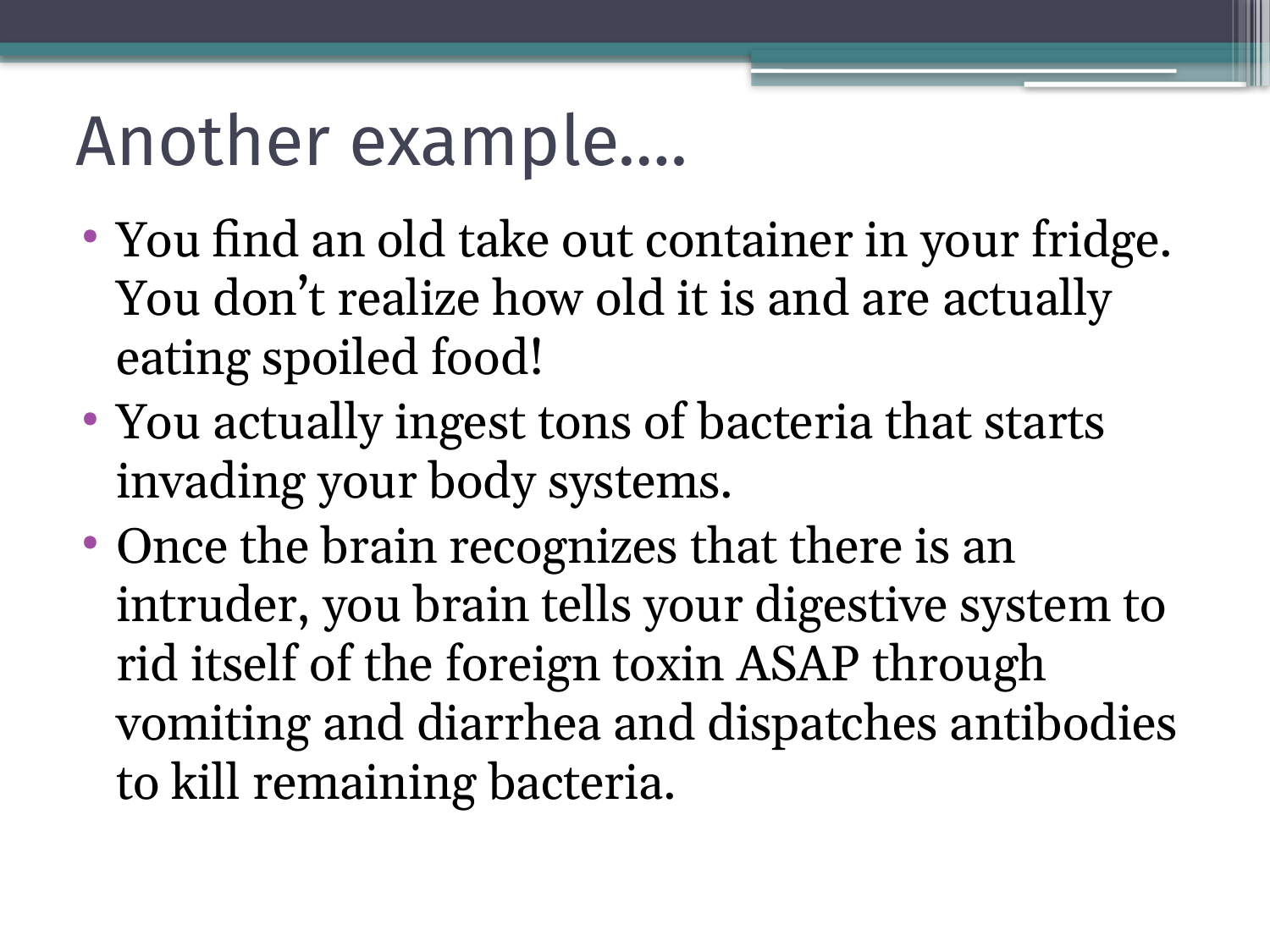

# Another example….
You find an old take out container in your fridge.  You don’t realize how old it is and are actually eating spoiled food!
You actually ingest tons of bacteria that starts invading your body systems.
Once the brain recognizes that there is an intruder, you brain tells your digestive system to rid itself of the foreign toxin ASAP through vomiting and diarrhea and dispatches antibodies to kill remaining bacteria.